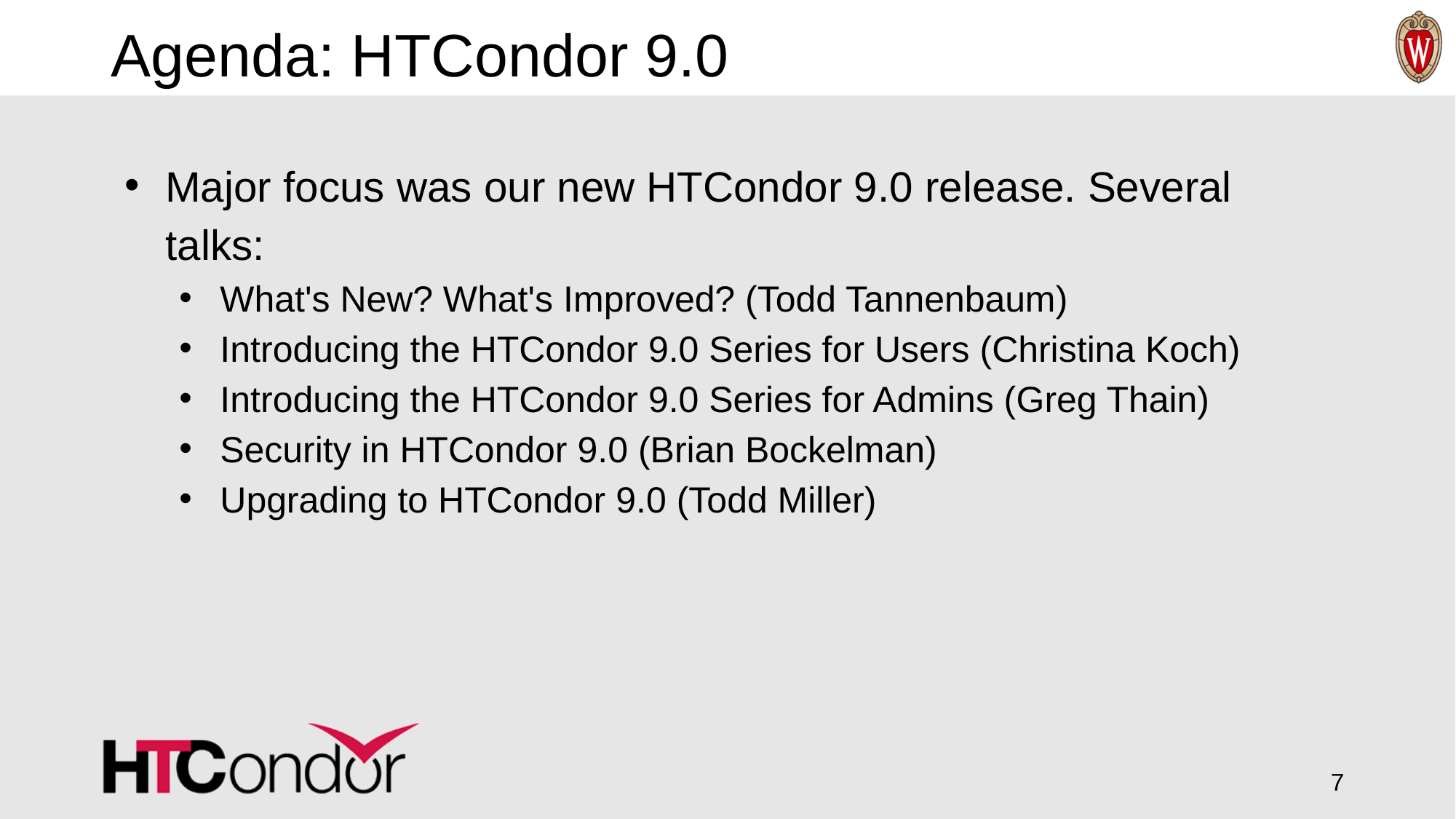

# Agenda: HTCondor 9.0
Major focus was our new HTCondor 9.0 release. Several talks:
What's New? What's Improved? (Todd Tannenbaum)
Introducing the HTCondor 9.0 Series for Users (Christina Koch)
Introducing the HTCondor 9.0 Series for Admins (Greg Thain)
Security in HTCondor 9.0 (Brian Bockelman)
Upgrading to HTCondor 9.0 (Todd Miller)

7